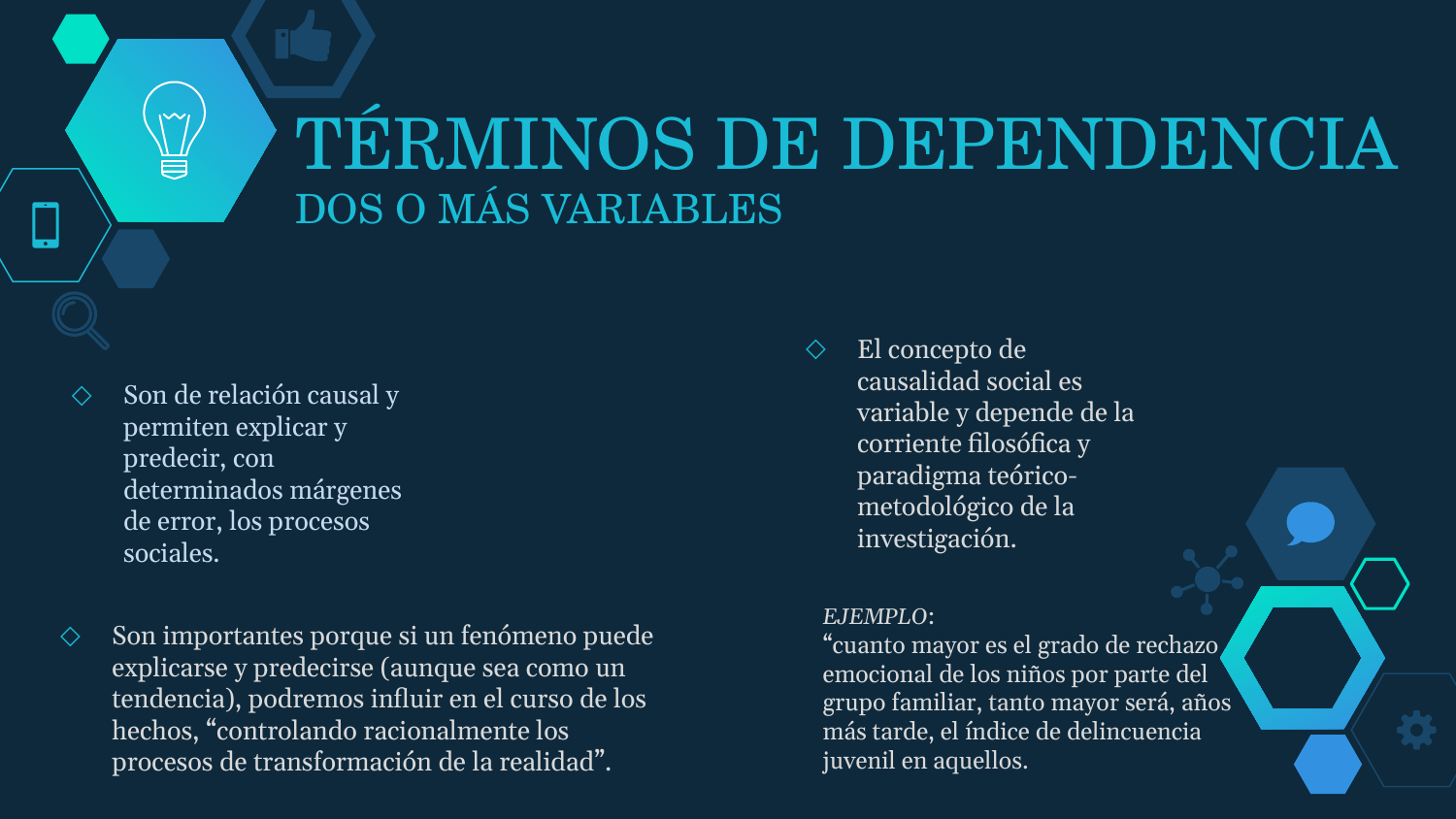

# TÉRMINOS DE DEPENDENCIA DOS O MÁS VARIABLES
El concepto de causalidad social es variable y depende de la corriente filosófica y paradigma teórico-metodológico de la investigación.

Son de relación causal y permiten explicar y predecir, con determinados márgenes de error, los procesos sociales.

EJEMPLO:
“cuanto mayor es el grado de rechazo emocional de los niños por parte del grupo familiar, tanto mayor será, años más tarde, el índice de delincuencia juvenil en aquellos.
Son importantes porque si un fenómeno puede explicarse y predecirse (aunque sea como un tendencia), podremos influir en el curso de los hechos, “controlando racionalmente los procesos de transformación de la realidad”.